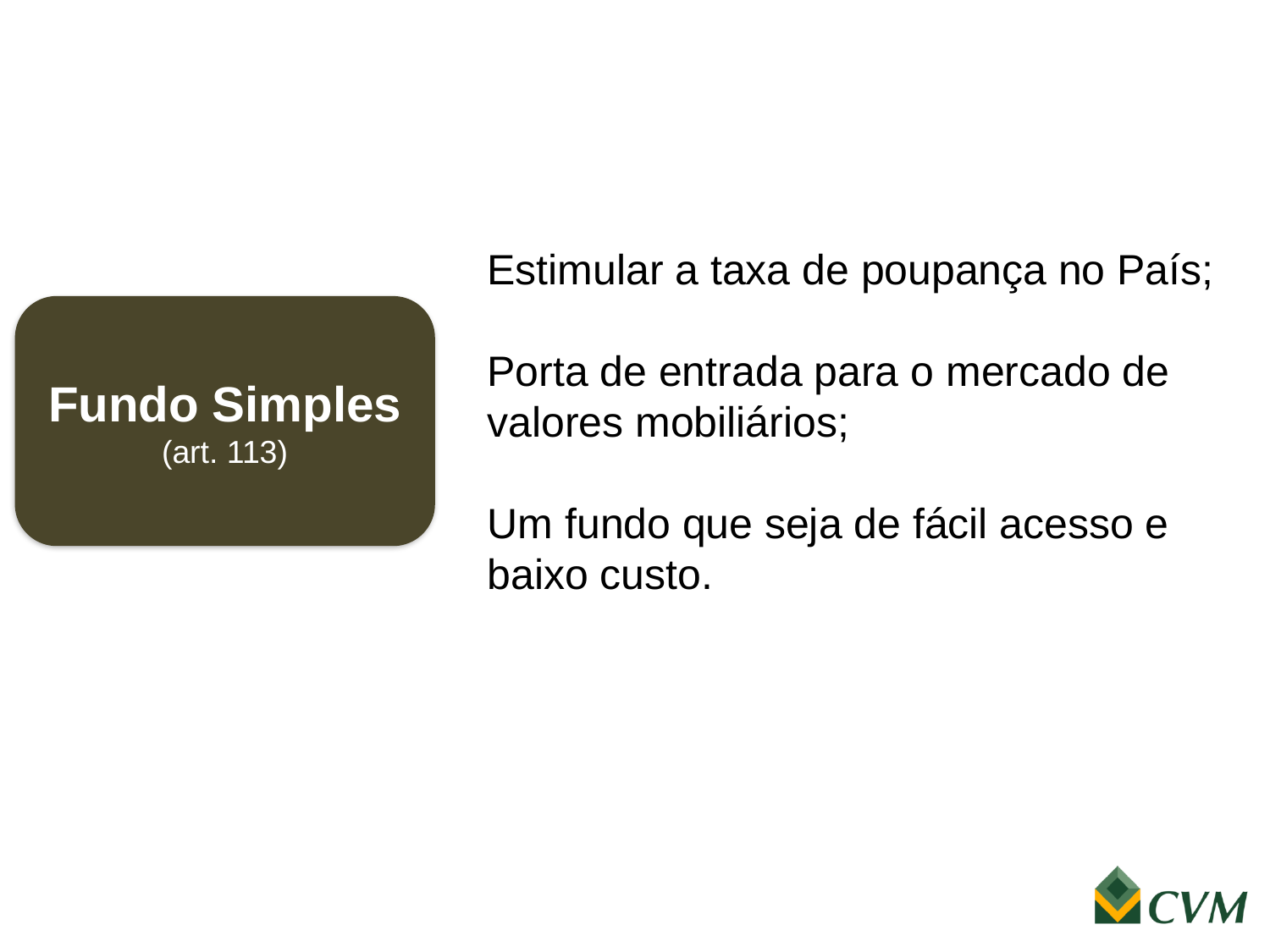

Estimular a taxa de poupança no País;

Porta de entrada para o mercado de valores mobiliários;

Um fundo que seja de fácil acesso e baixo custo.
Fundo Simples
(art. 113)